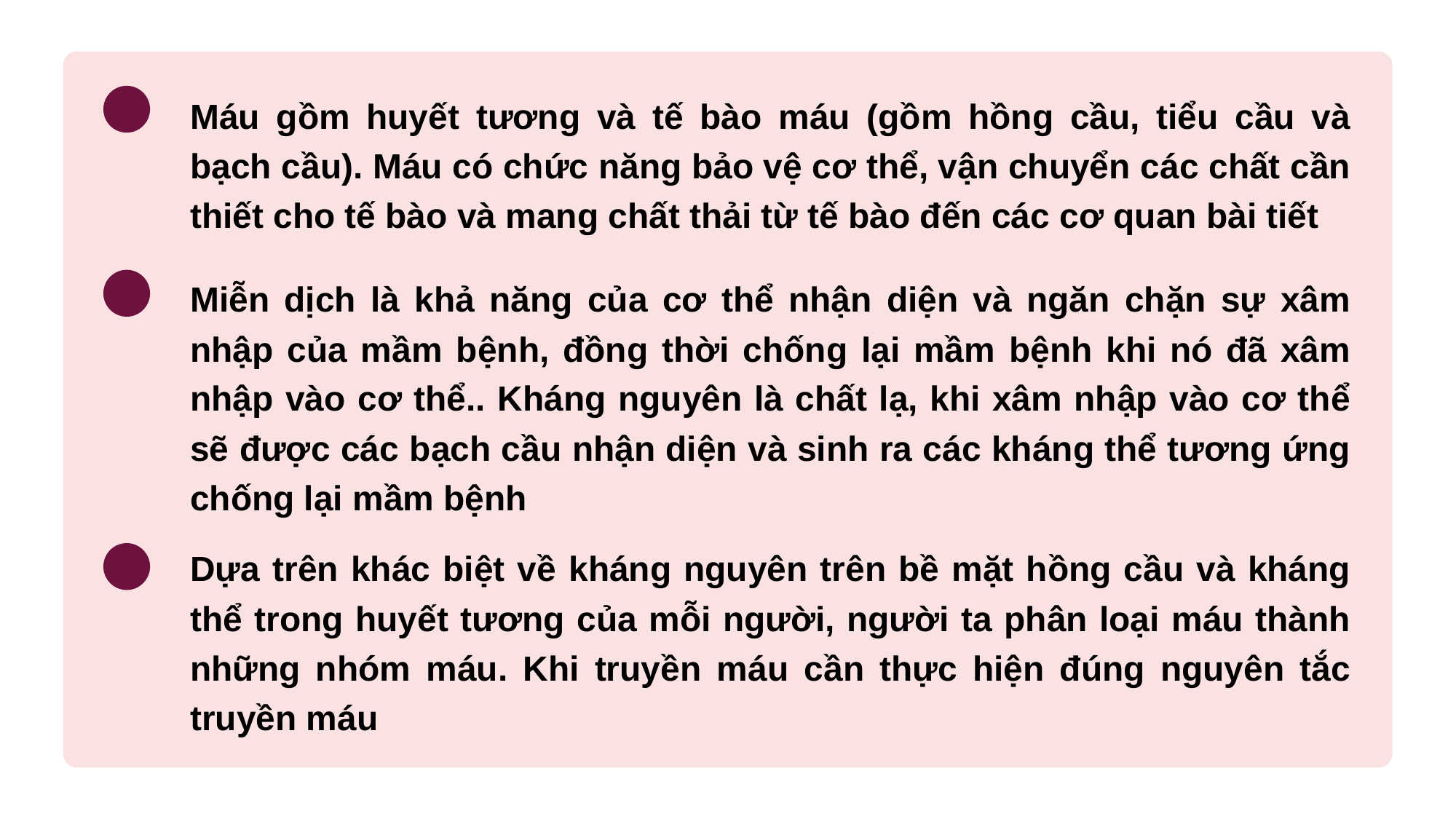

Máu gồm huyết tương và tế bào máu (gồm hồng cầu, tiểu cầu và bạch cầu). Máu có chức năng bảo vệ cơ thể, vận chuyển các chất cần thiết cho tế bào và mang chất thải từ tế bào đến các cơ quan bài tiết
Miễn dịch là khả năng của cơ thể nhận diện và ngăn chặn sự xâm nhập của mầm bệnh, đồng thời chống lại mầm bệnh khi nó đã xâm nhập vào cơ thể.. Kháng nguyên là chất lạ, khi xâm nhập vào cơ thể sẽ được các bạch cầu nhận diện và sinh ra các kháng thể tương ứng chống lại mầm bệnh

Dựa trên khác biệt về kháng nguyên trên bề mặt hồng cầu và kháng thể trong huyết tương của mỗi người, người ta phân loại máu thành những nhóm máu. Khi truyền máu cần thực hiện đúng nguyên tắc truyền máu